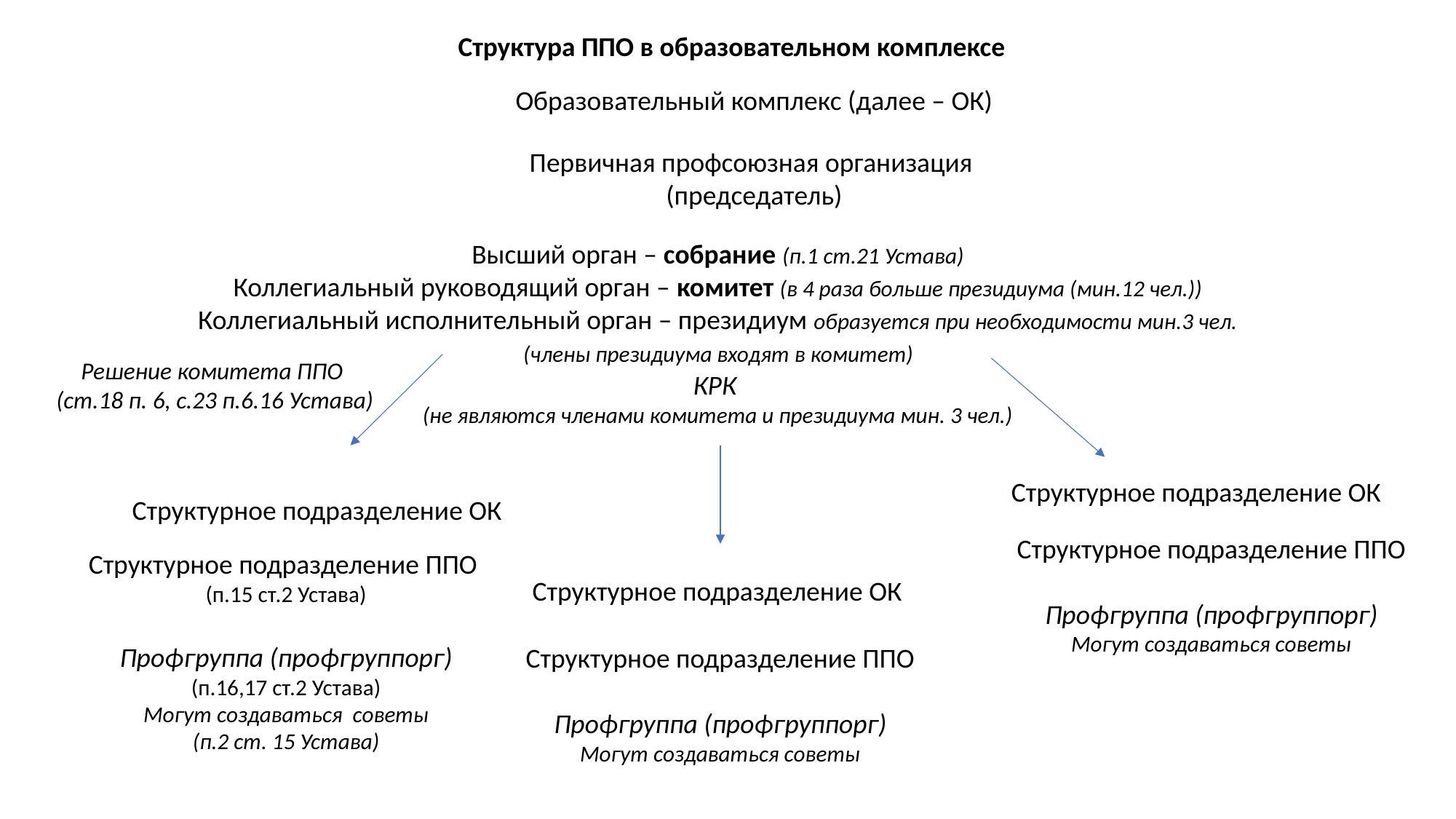

Структура ППО в образовательном комплексе
Образовательный комплекс (далее – ОК)
Первичная профсоюзная организация
(председатель)
Высший орган – собрание (п.1 ст.21 Устава)
Коллегиальный руководящий орган – комитет (в 4 раза больше президиума (мин.12 чел.))
Коллегиальный исполнительный орган – президиум образуется при необходимости мин.3 чел.
 (члены президиума входят в комитет)
КРК
(не являются членами комитета и президиума мин. 3 чел.)
Решение комитета ППО
(ст.18 п. 6, с.23 п.6.16 Устава)
Структурное подразделение ОК
Структурное подразделение ОК
Структурное подразделение ППО

Профгруппа (профгруппорг)
Могут создаваться советы

Структурное подразделение ППО
(п.15 ст.2 Устава)

Профгруппа (профгруппорг)
(п.16,17 ст.2 Устава)
Могут создаваться  советы
(п.2 ст. 15 Устава)
Структурное подразделение ОК
Структурное подразделение ППО

Профгруппа (профгруппорг)
Могут создаваться советы